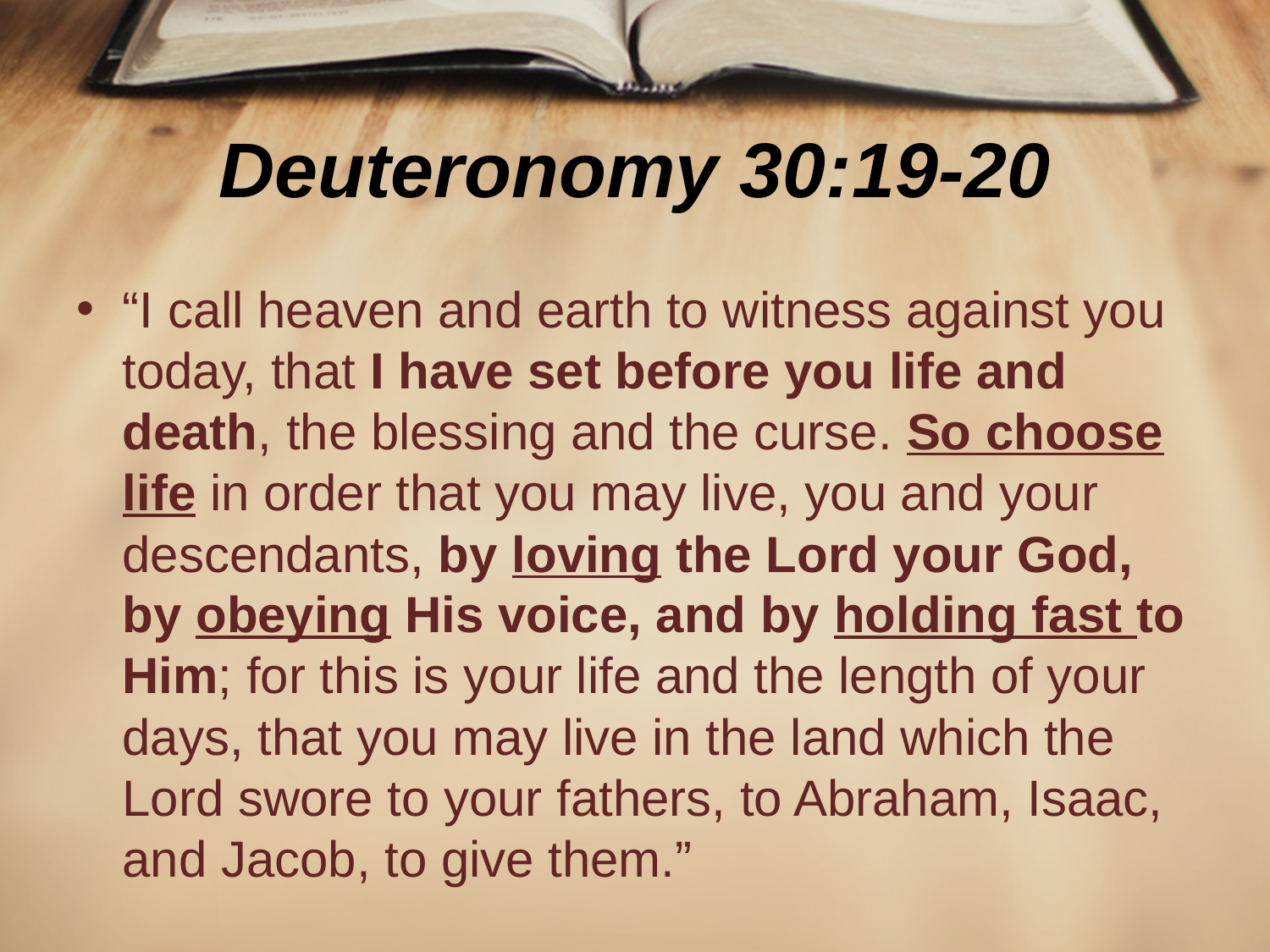

# Deuteronomy 30:19-20
“I call heaven and earth to witness against you today, that I have set before you life and death, the blessing and the curse. So choose life in order that you may live, you and your descendants, by loving the Lord your God, by obeying His voice, and by holding fast to Him; for this is your life and the length of your days, that you may live in the land which the Lord swore to your fathers, to Abraham, Isaac, and Jacob, to give them.”